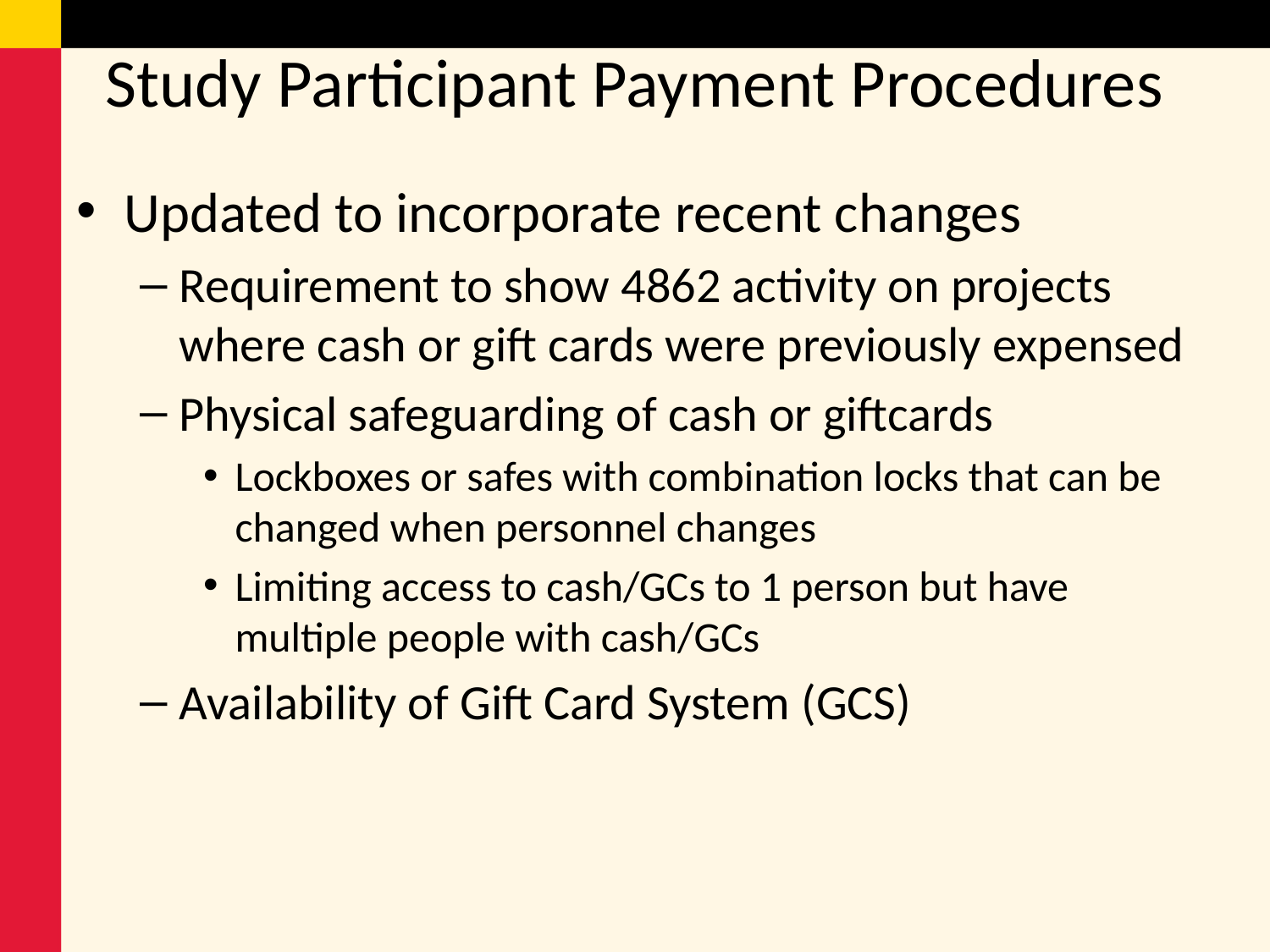

# Study Participant Payment Procedures
Updated to incorporate recent changes
Requirement to show 4862 activity on projects where cash or gift cards were previously expensed
Physical safeguarding of cash or giftcards
Lockboxes or safes with combination locks that can be changed when personnel changes
Limiting access to cash/GCs to 1 person but have multiple people with cash/GCs
Availability of Gift Card System (GCS)